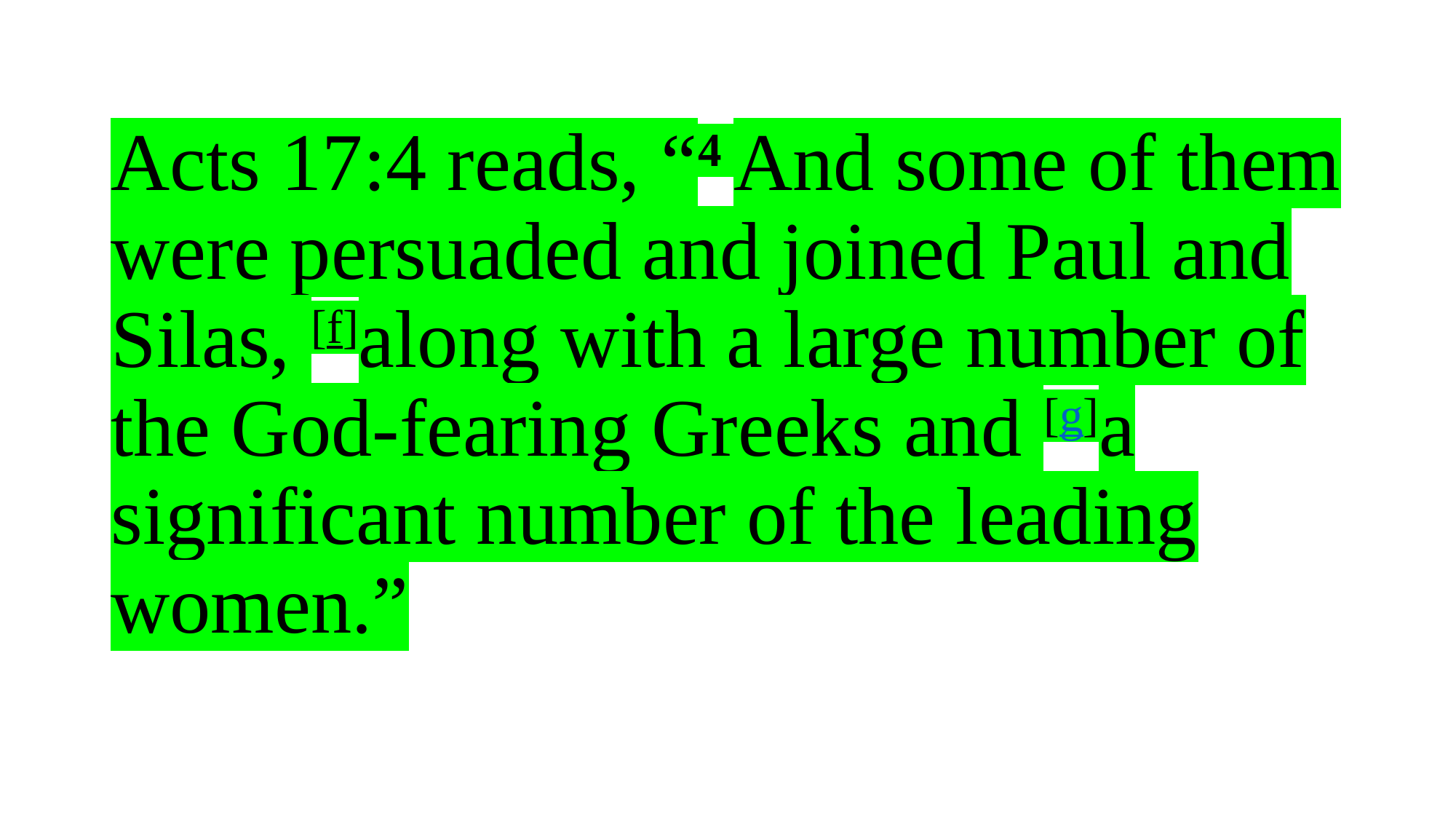

# Acts 17:4 reads, “4 And some of them were persuaded and joined Paul and Silas, [f]along with a large number of the God-fearing Greeks and [g]a significant number of the leading women.”